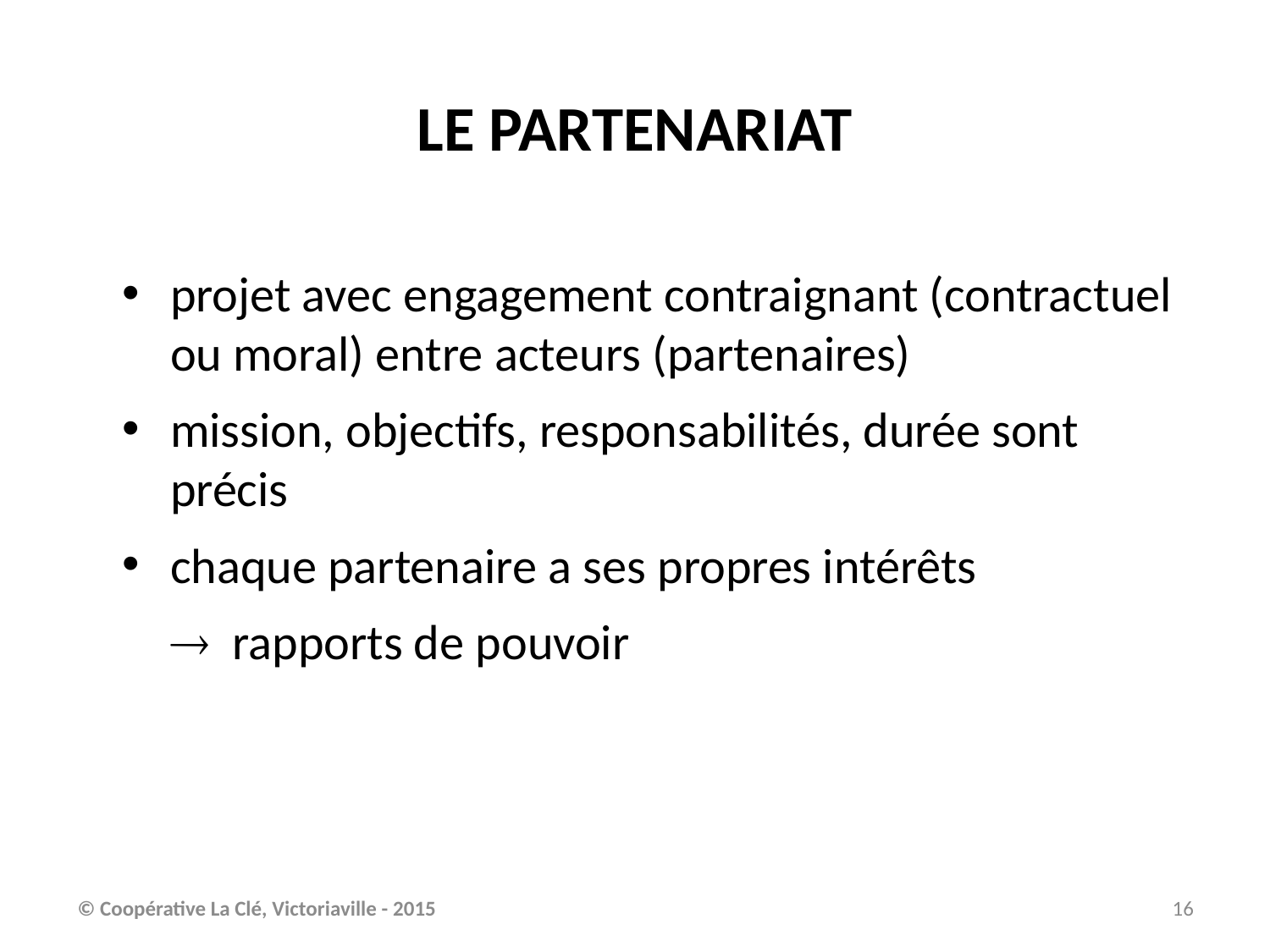

Le partenariat
projet avec engagement contraignant (contractuel ou moral) entre acteurs (partenaires)
mission, objectifs, responsabilités, durée sont précis
chaque partenaire a ses propres intérêts
	→  rapports de pouvoir

© Coopérative La Clé, Victoriaville - 2015
16